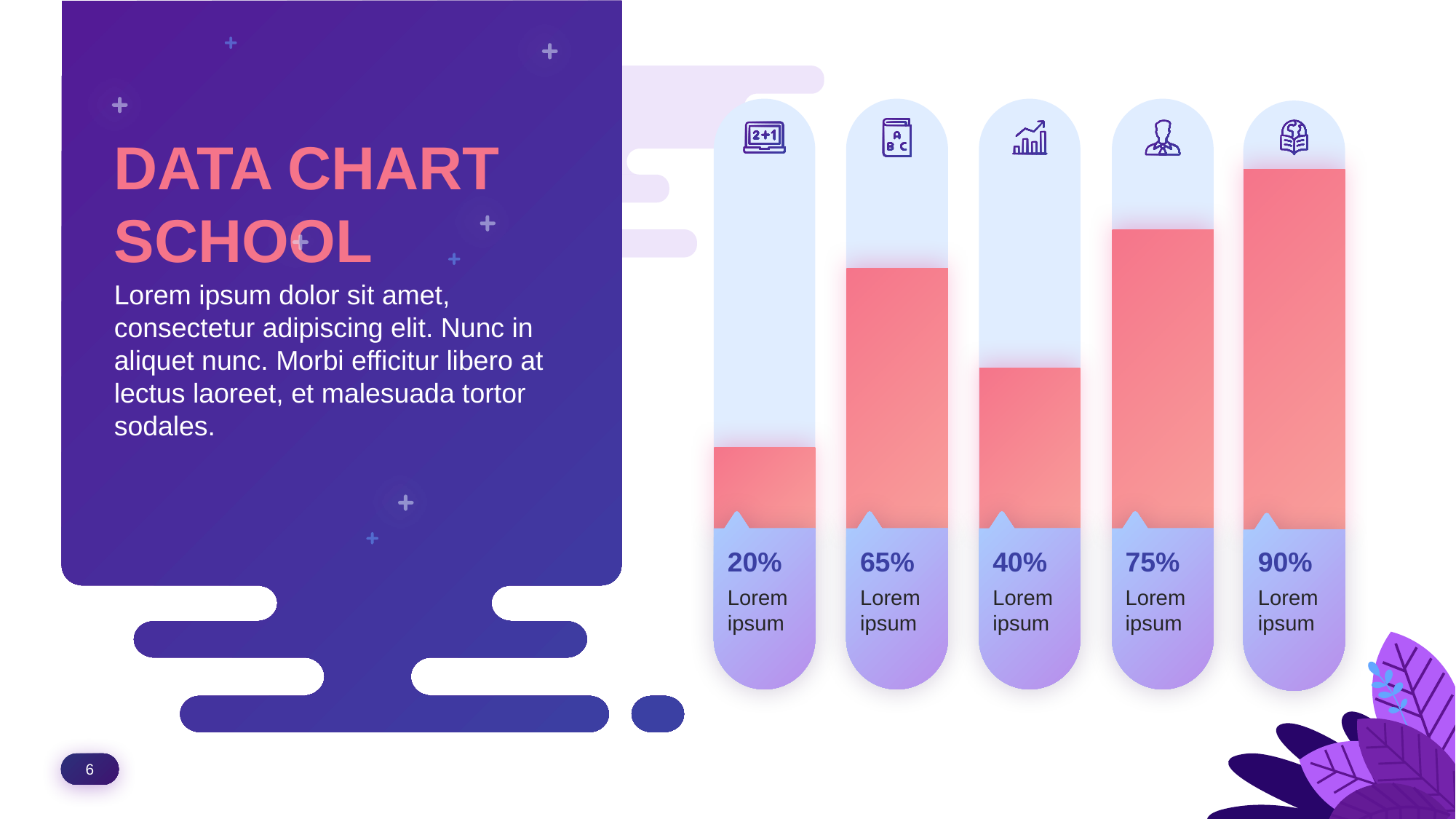

DATA CHART SCHOOL
Lorem ipsum dolor sit amet, consectetur adipiscing elit. Nunc in aliquet nunc. Morbi efficitur libero at lectus laoreet, et malesuada tortor sodales.

20%
65%
40%
75%
90%
Lorem ipsum
Lorem ipsum
Lorem ipsum
Lorem ipsum
Lorem ipsum

6